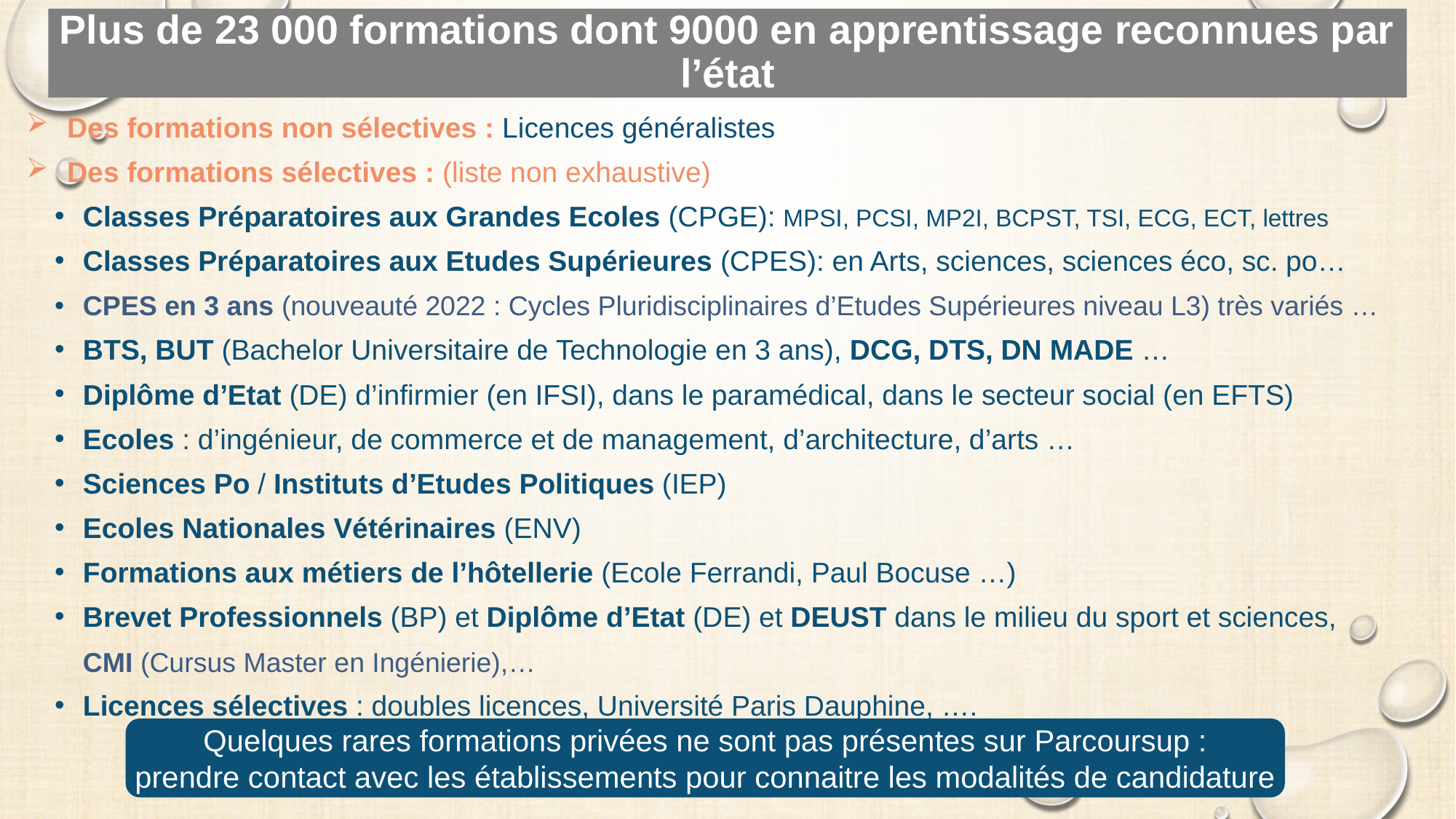

Plus de 23 000 formations dont 9000 en apprentissage reconnues par l’état
Des formations non sélectives : Licences généralistes
Des formations sélectives : (liste non exhaustive)
Classes Préparatoires aux Grandes Ecoles (CPGE): MPSI, PCSI, MP2I, BCPST, TSI, ECG, ECT, lettres
Classes Préparatoires aux Etudes Supérieures (CPES): en Arts, sciences, sciences éco, sc. po…
CPES en 3 ans (nouveauté 2022 : Cycles Pluridisciplinaires d’Etudes Supérieures niveau L3) très variés …
BTS, BUT (Bachelor Universitaire de Technologie en 3 ans), DCG, DTS, DN MADE …
Diplôme d’Etat (DE) d’infirmier (en IFSI), dans le paramédical, dans le secteur social (en EFTS)
Ecoles : d’ingénieur, de commerce et de management, d’architecture, d’arts …
Sciences Po / Instituts d’Etudes Politiques (IEP)
Ecoles Nationales Vétérinaires (ENV)
Formations aux métiers de l’hôtellerie (Ecole Ferrandi, Paul Bocuse …)
Brevet Professionnels (BP) et Diplôme d’Etat (DE) et DEUST dans le milieu du sport et sciences, CMI (Cursus Master en Ingénierie),…
Licences sélectives : doubles licences, Université Paris Dauphine, ….
Quelques rares formations privées ne sont pas présentes sur Parcoursup :
prendre contact avec les établissements pour connaitre les modalités de candidature